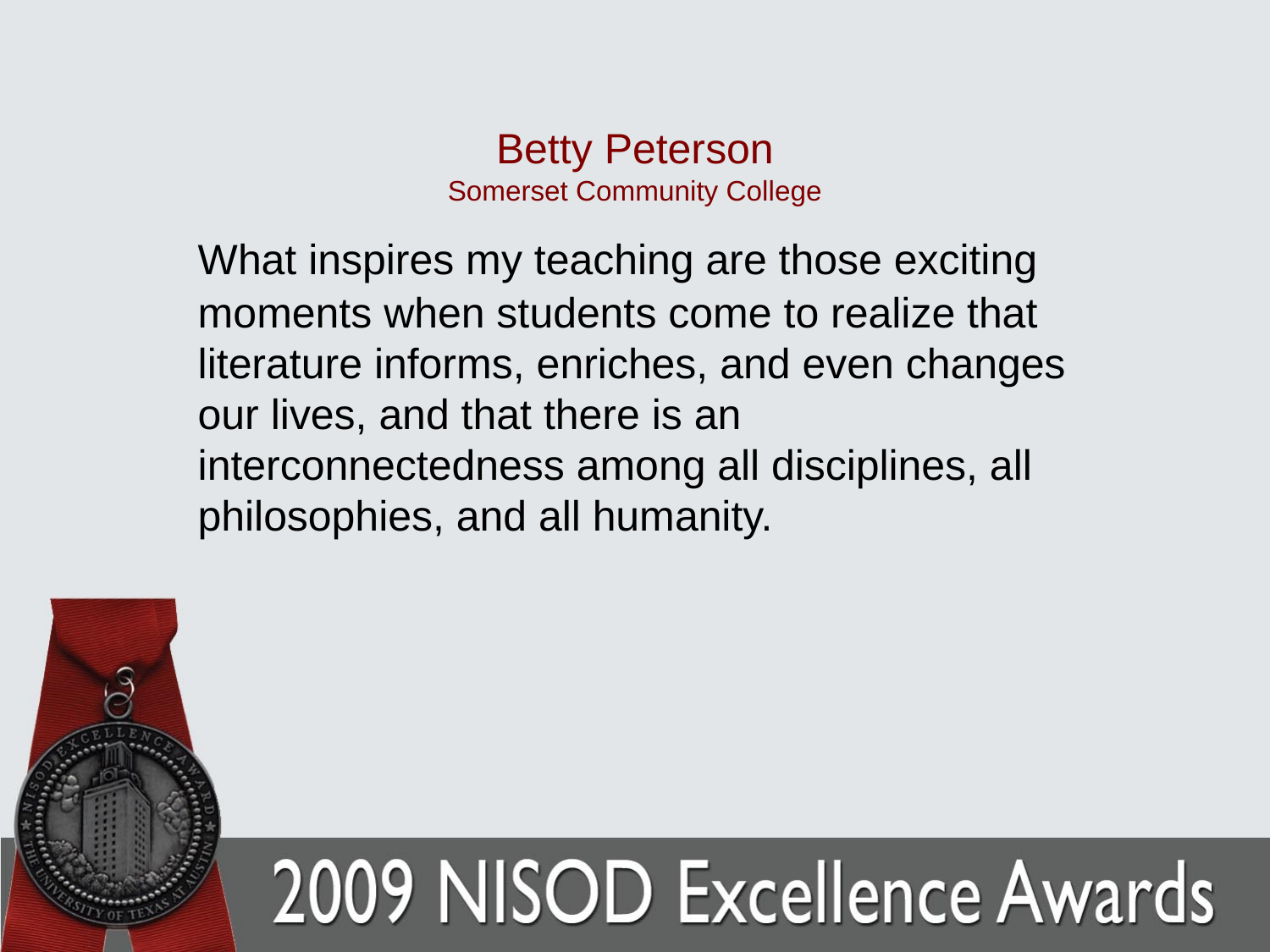

# Betty Peterson Somerset Community College
	What inspires my teaching are those exciting moments when students come to realize that literature informs, enriches, and even changes our lives, and that there is an interconnectedness among all disciplines, all philosophies, and all humanity.